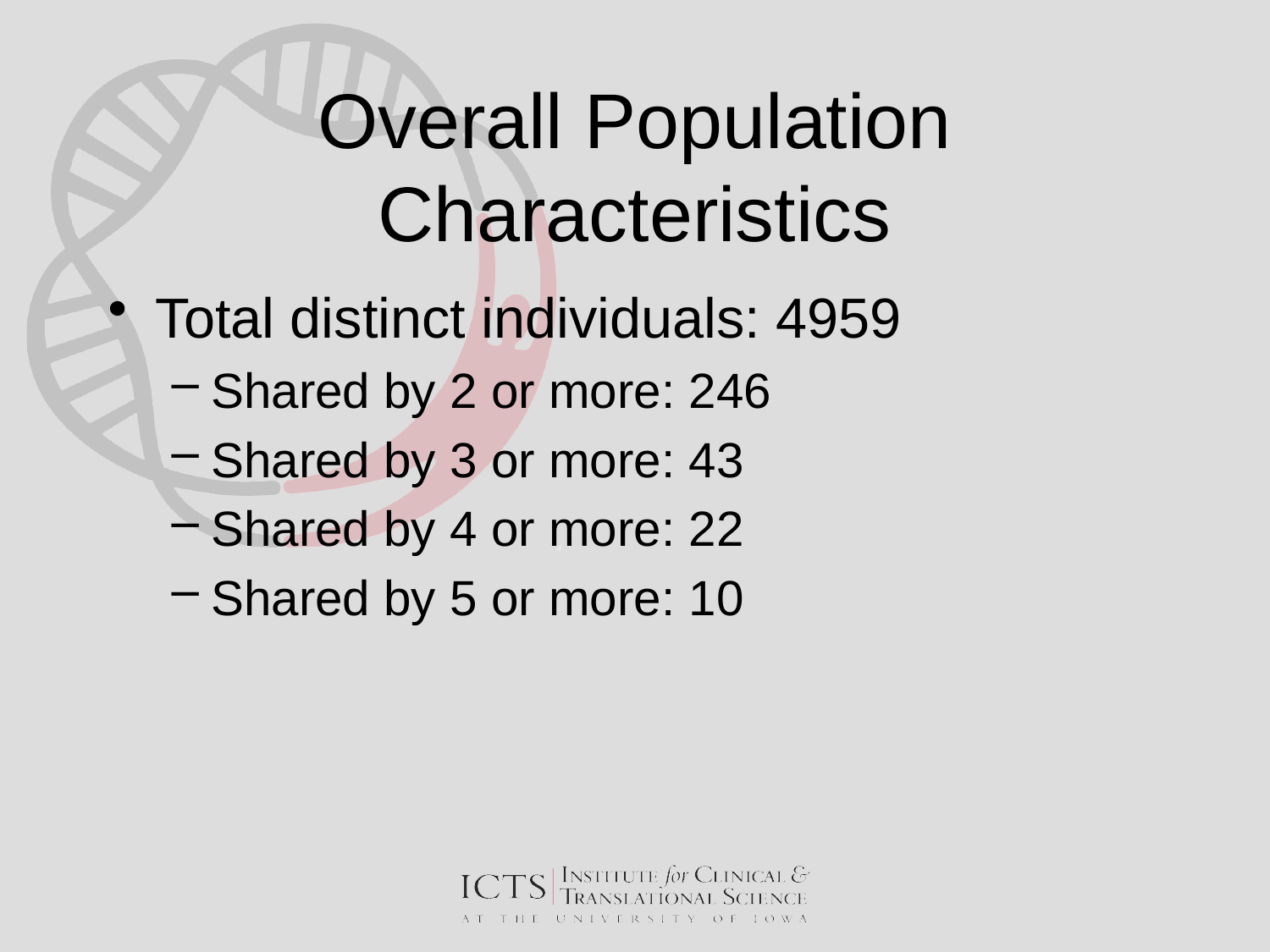

# Overall Population Characteristics
Total distinct individuals: 4959
Shared by 2 or more: 246
Shared by 3 or more: 43
Shared by 4 or more: 22
Shared by 5 or more: 10